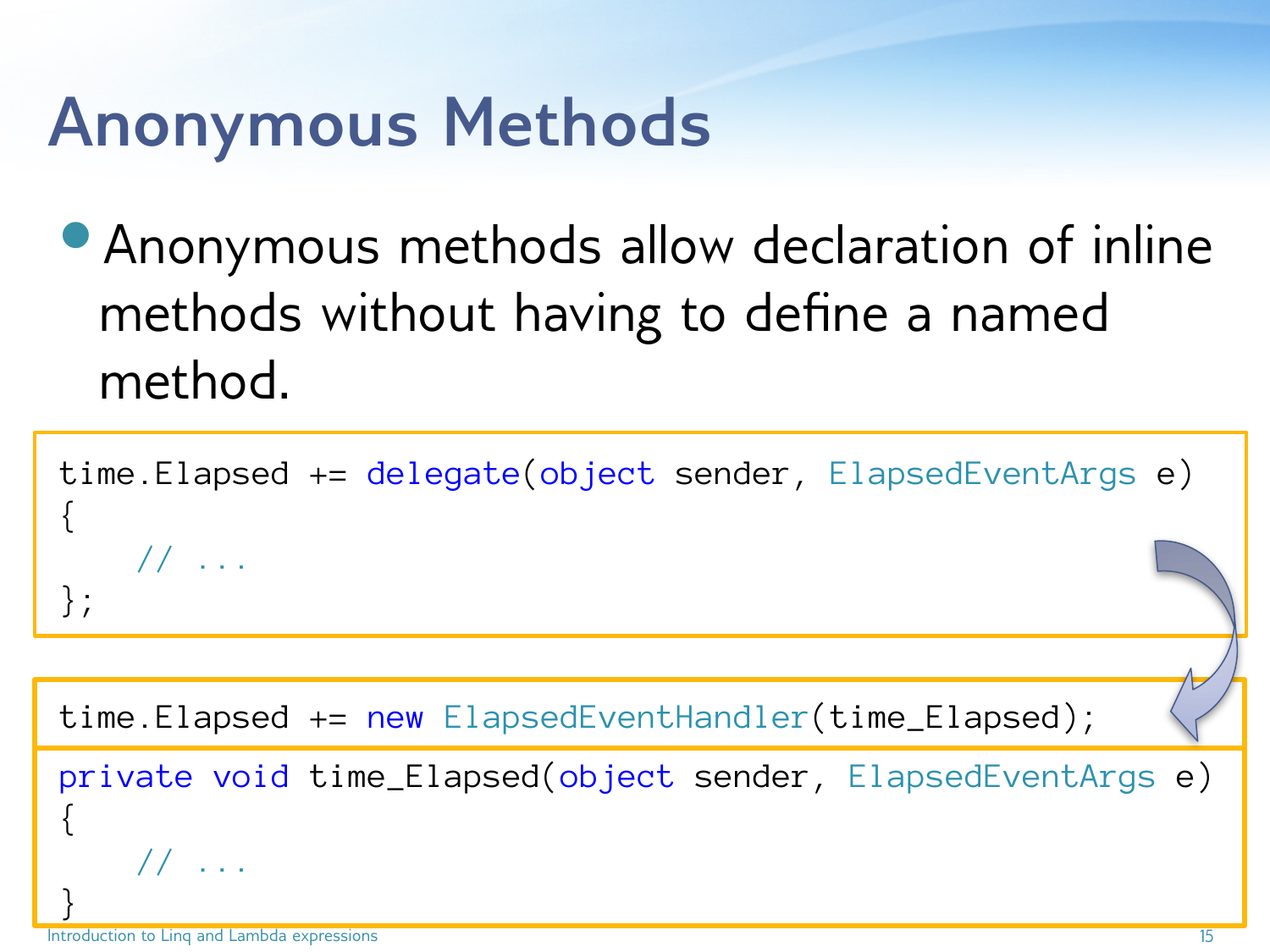

# Anonymous Methods
Anonymous methods allow declaration of inline methods without having to define a named method.
time.Elapsed += delegate(object sender, ElapsedEventArgs e)
{
    // ...
};

time.Elapsed += new ElapsedEventHandler(time_Elapsed);
private void time_Elapsed(object sender, ElapsedEventArgs e)
{
    // ...
}
Introduction to Linq and Lambda expressions
15